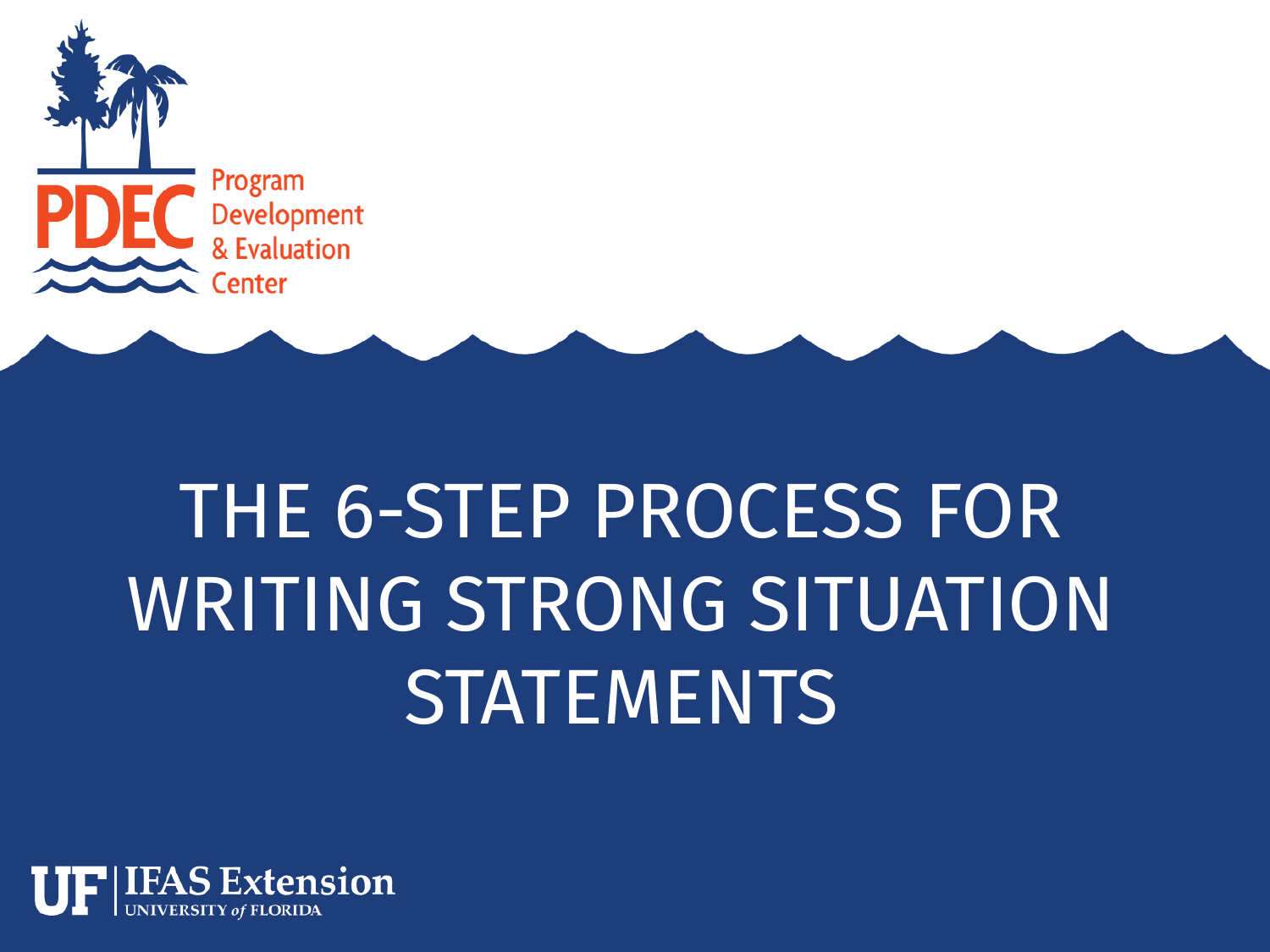

# The 6-Step Process for writing strong situation statements